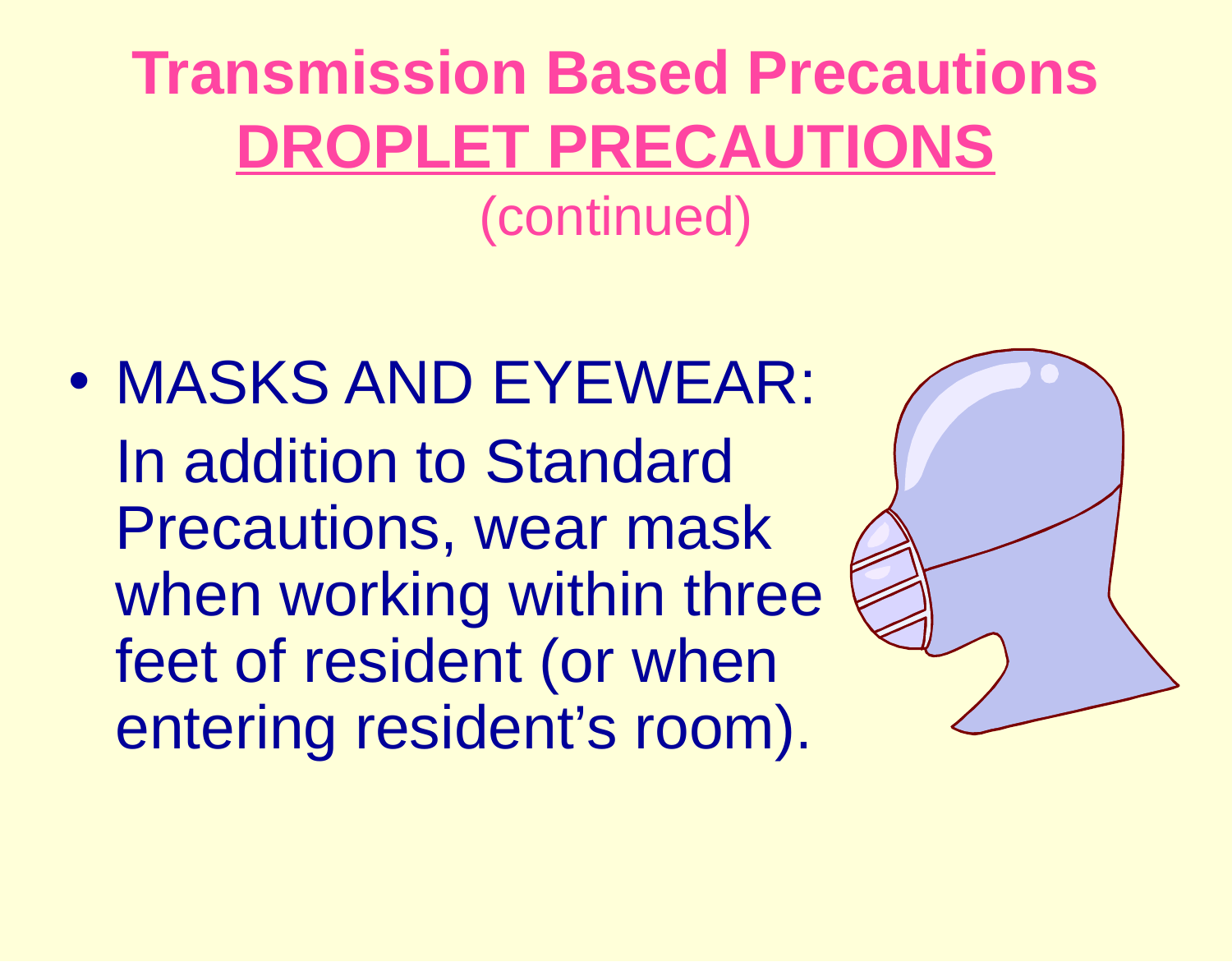

# Transmission Based Precautions DROPLET PRECAUTIONS (continued)

MASKS AND EYEWEAR:
	In addition to Standard  Precautions, wear mask when working within three feet of resident (or when entering resident’s room).